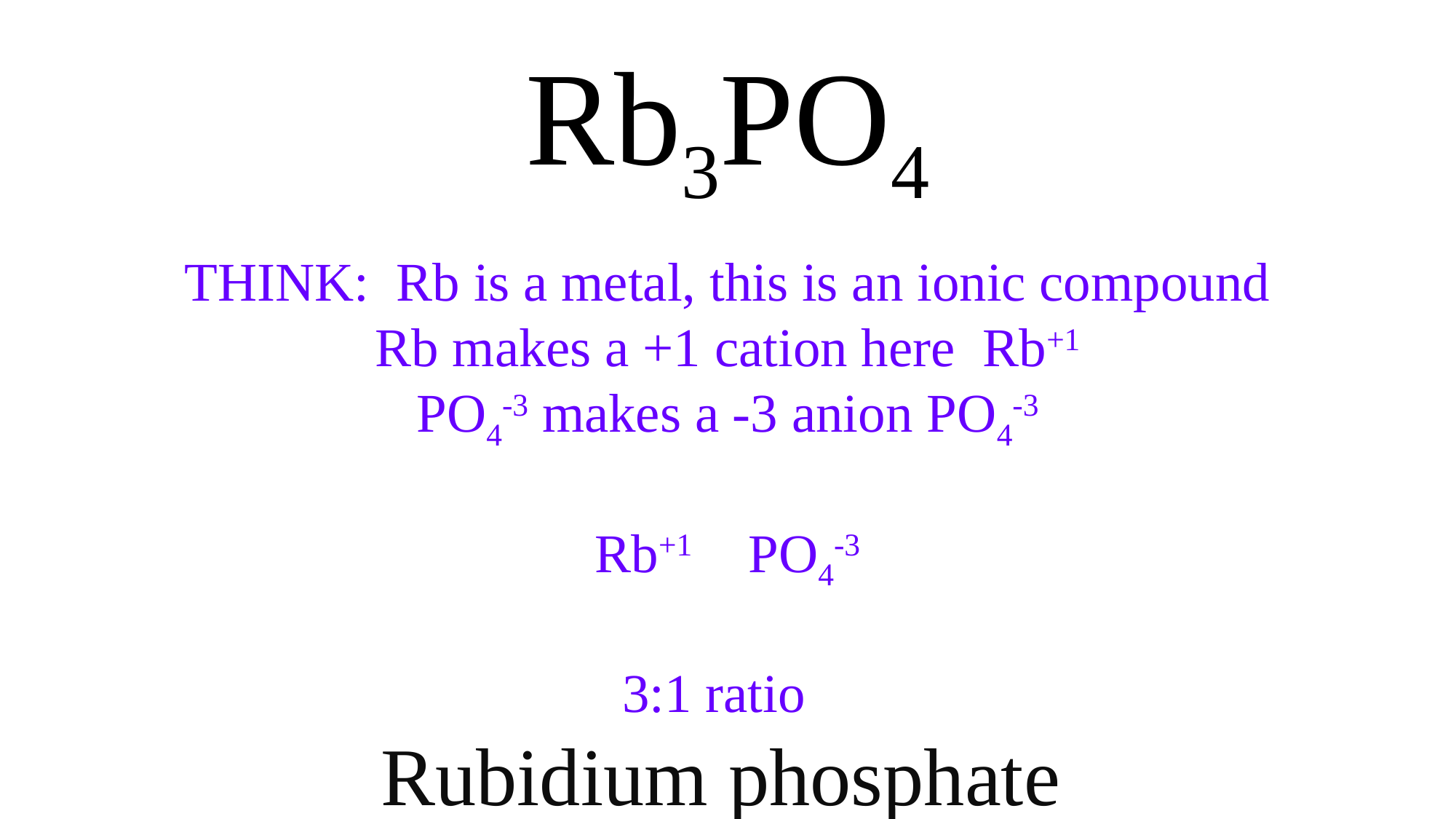

Rb3PO4

THINK:  Rb is a metal, this is an ionic compound
Rb makes a +1 cation here  Rb+1
PO4-3 makes a -3 anion PO4-3
Rb+1       PO4-3
3:1 ratio
Rubidium phosphate